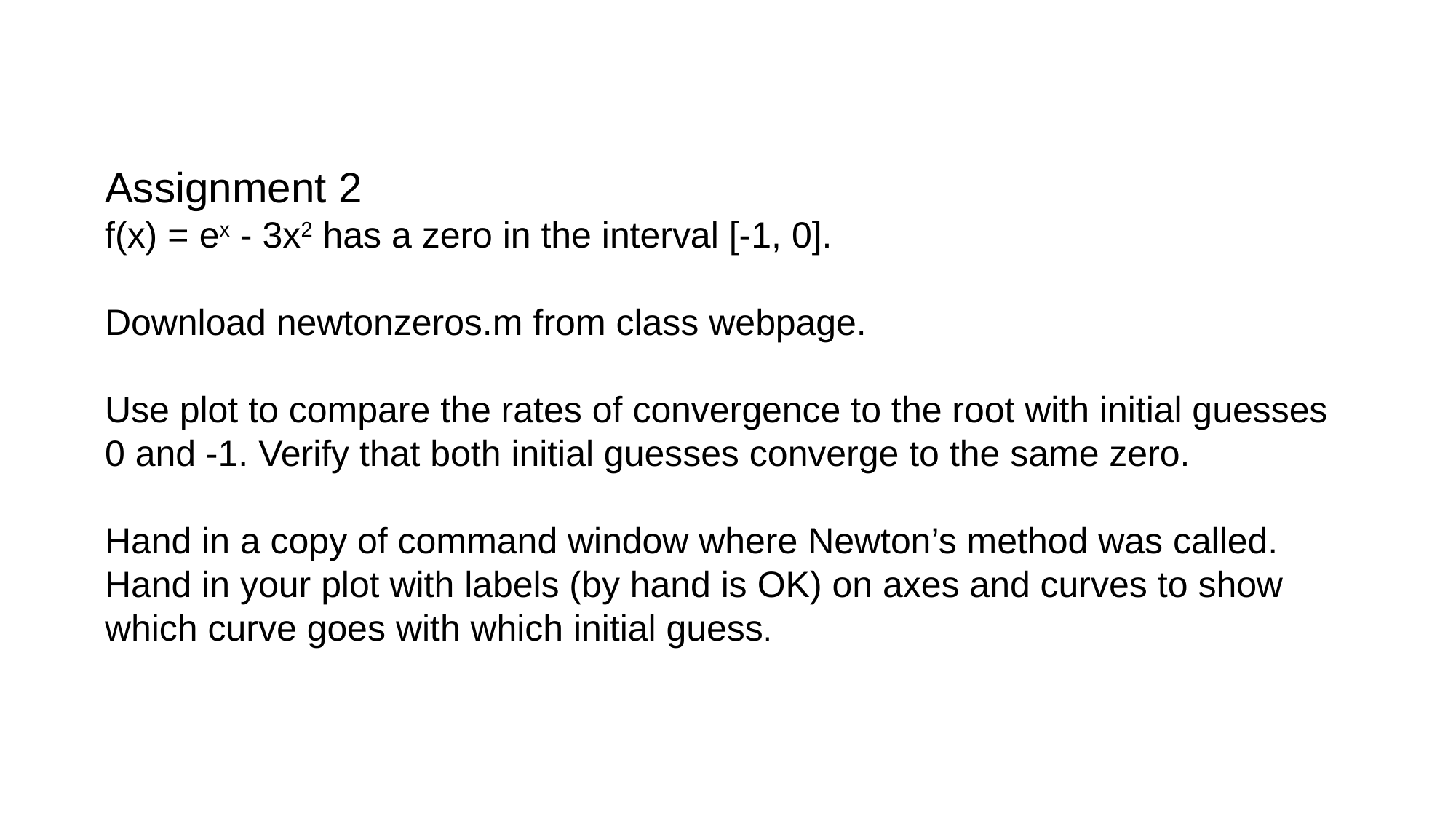

Assignment 2
f(x) = ex - 3x2 has a zero in the interval [-1, 0].

Download newtonzeros.m from class webpage.

Use plot to compare the rates of convergence to the root with initial guesses
0 and -1. Verify that both initial guesses converge to the same zero.

Hand in a copy of command window where Newton’s method was called.  Hand in your plot with labels (by hand is OK) on axes and curves to show which curve goes with which initial guess.